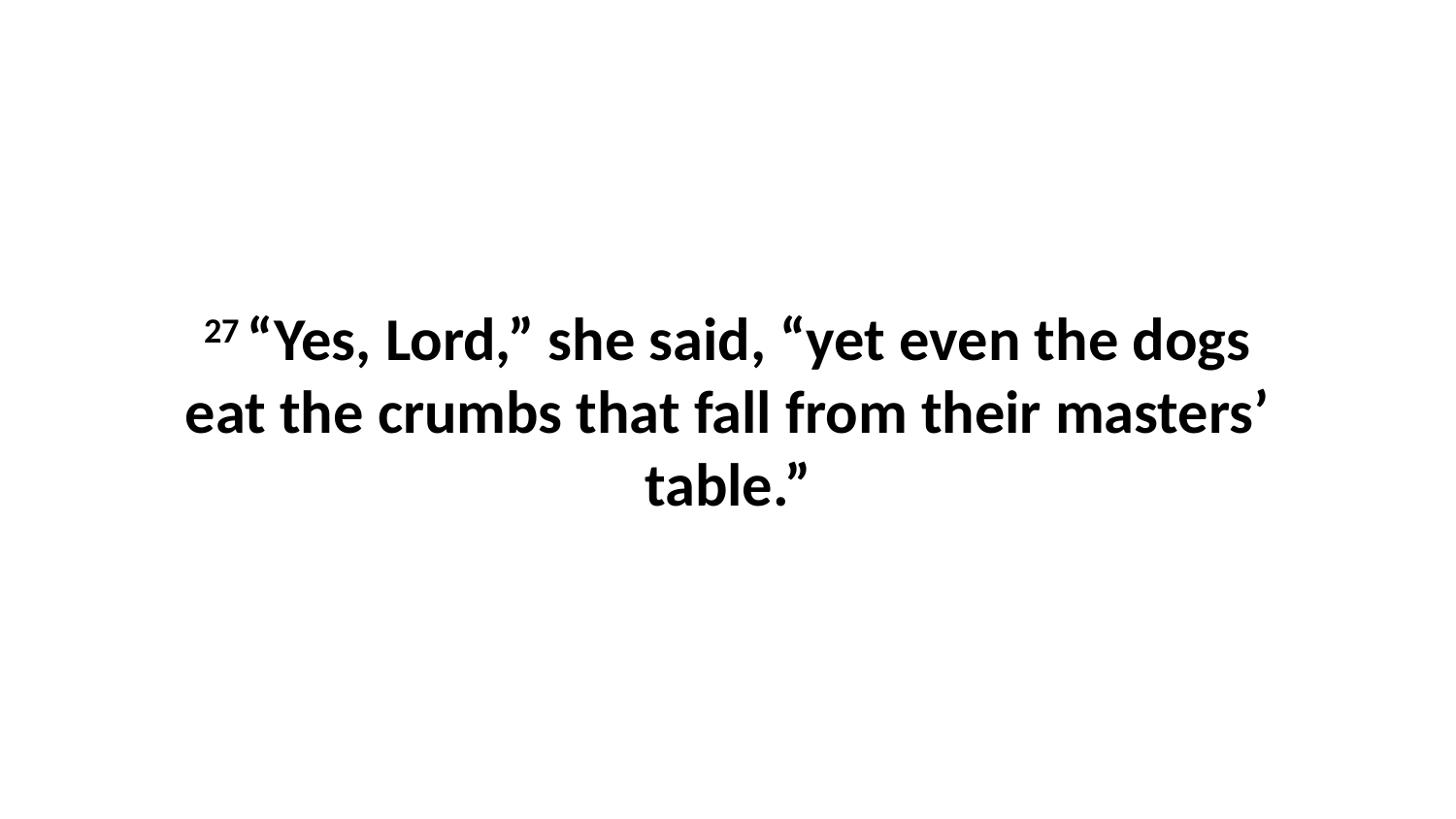

27 “Yes, Lord,” she said, “yet even the dogs eat the crumbs that fall from their masters’ table.”